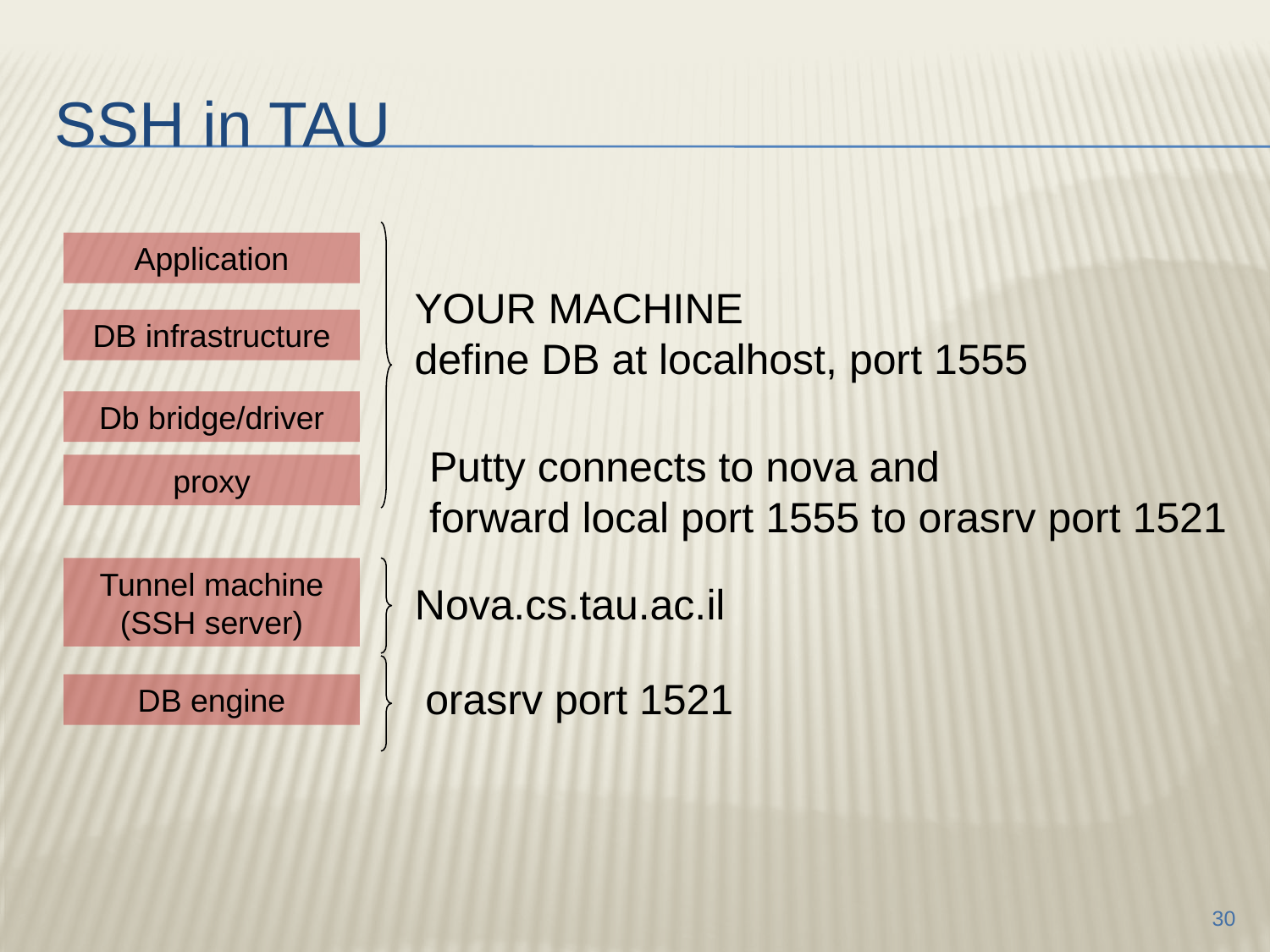

# SSH in TAU

Application
YOUR MACHINE
define DB at localhost, port 1555
DB infrastructure
Db bridge/driver
Putty connects to nova and
forward local port 1555 to orasrv port 1521
proxy
Tunnel machine
(SSH server)

Nova.cs.tau.ac.il

orasrv port 1521
DB engine
30